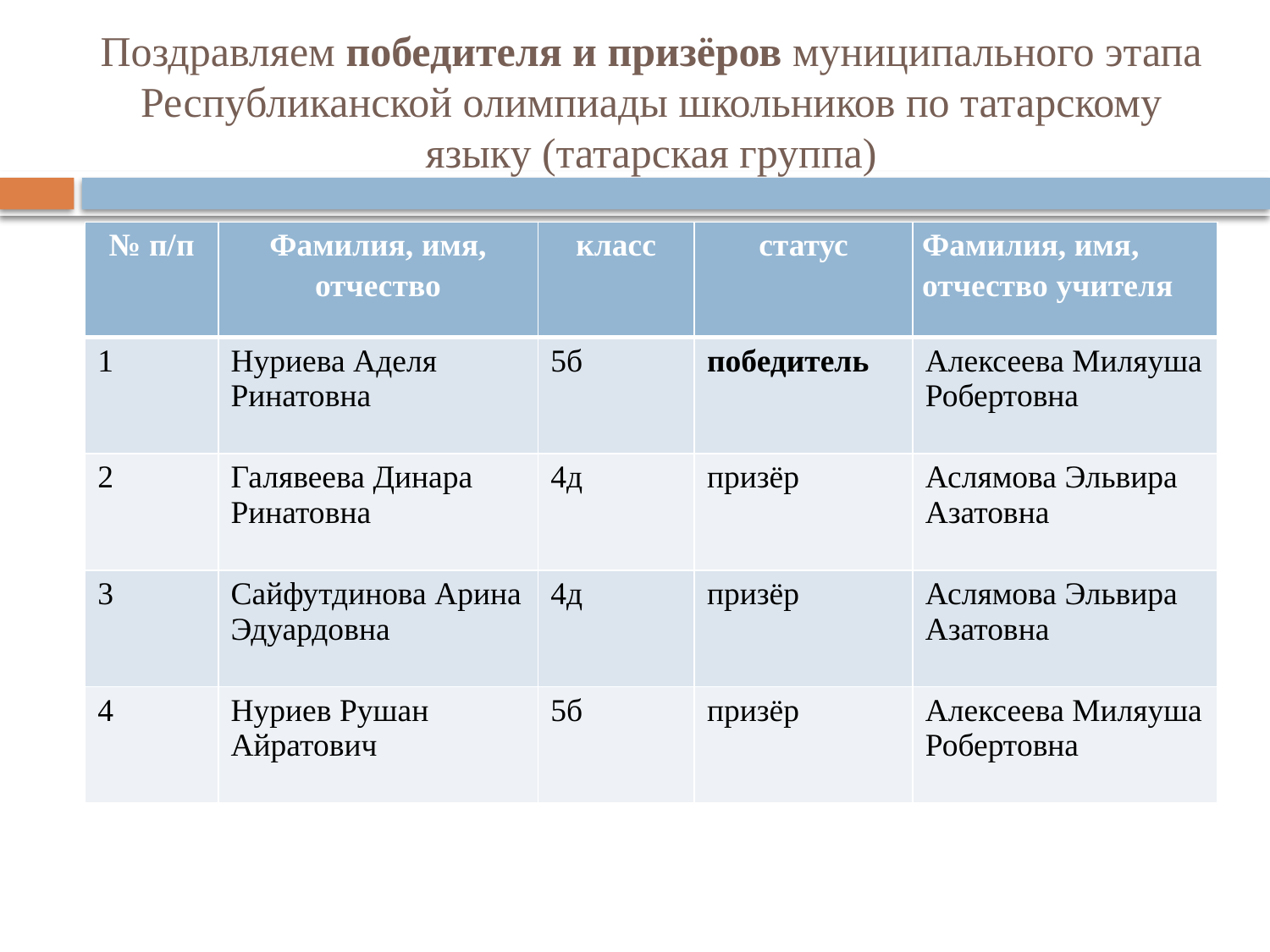

# Поздравляем победителя и призёров муниципального этапа Республиканской олимпиады школьников по татарскому языку (татарская группа)
| № п/п | Фамилия, имя, отчество | класс | статус | Фамилия, имя, отчество учителя |
| --- | --- | --- | --- | --- |
| 1 | Нуриева Аделя Ринатовна | 5б | победитель | Алексеева Миляуша Робертовна |
| 2 | Галявеева Динара Ринатовна | 4д | призёр | Аслямова Эльвира Азатовна |
| 3 | Сайфутдинова Арина Эдуардовна | 4д | призёр | Аслямова Эльвира Азатовна |
| 4 | Нуриев Рушан Айратович | 5б | призёр | Алексеева Миляуша Робертовна |